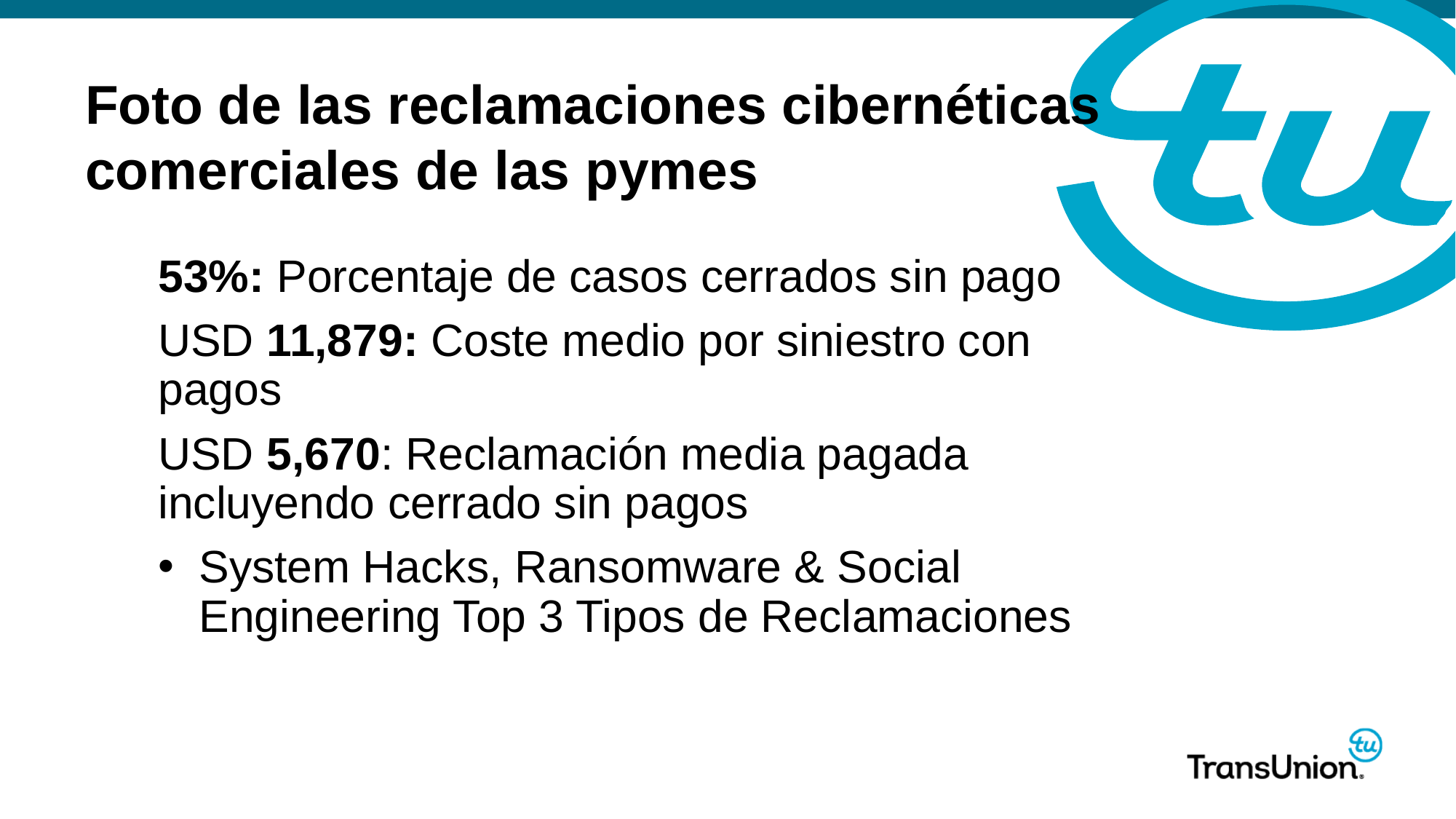

# Foto de las reclamaciones cibernéticas comerciales de las pymes

53%: Porcentaje de casos cerrados sin pago
USD 11,879: Coste medio por siniestro con pagos
USD 5,670: Reclamación media pagada incluyendo cerrado sin pagos
System Hacks, Ransomware & Social Engineering Top 3 Tipos de Reclamaciones